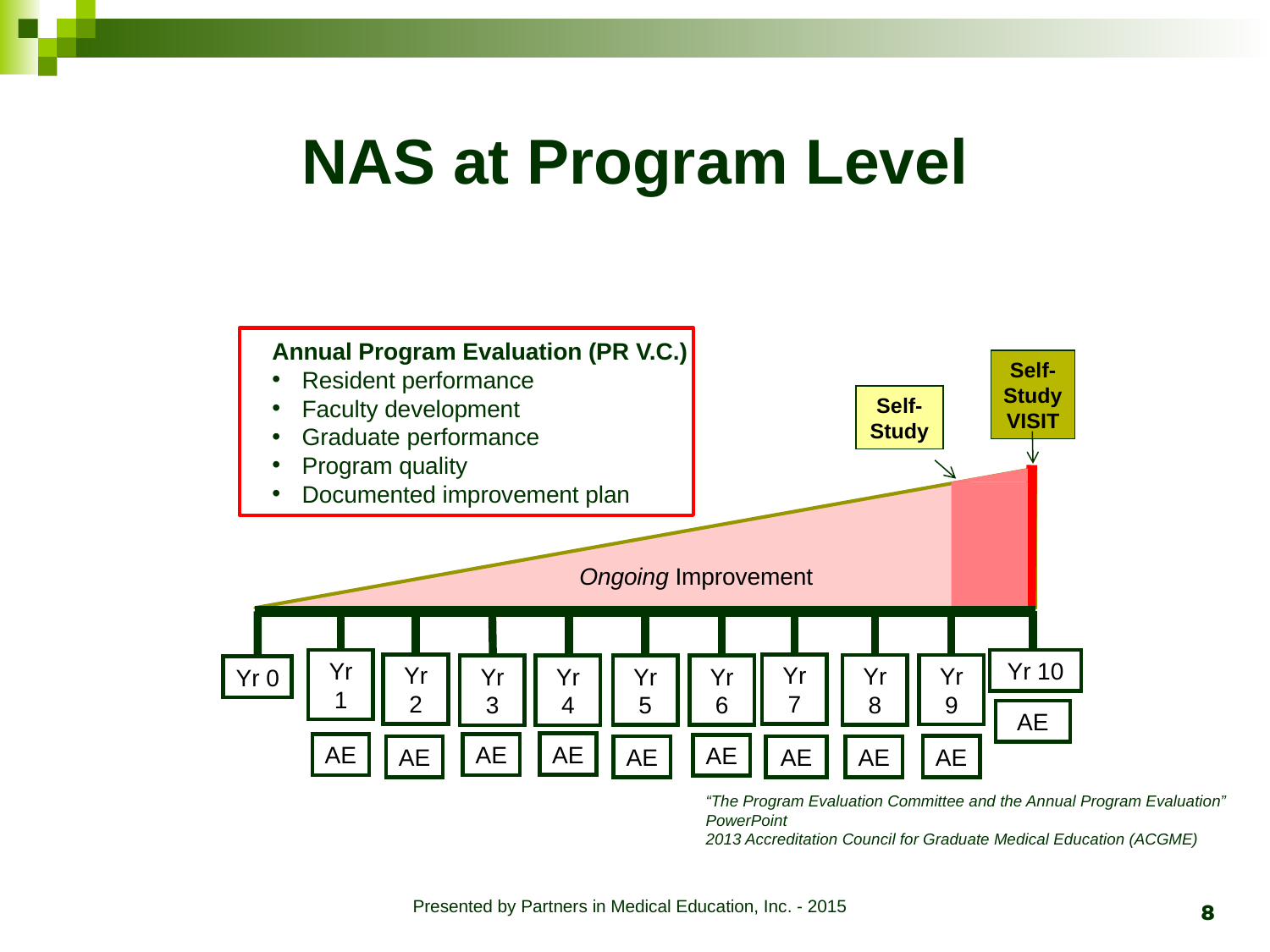

# NAS at Program Level

Annual Program Evaluation (PR V.C.)
Resident performance
Faculty development
Graduate performance
Program quality
Documented improvement plan
Self-
Study
VISIT
Self-
Study

Ongoing Improvement
Yr 1
Yr 0
Yr 10
Yr 2
Yr 7
Yr 9
Yr 8
Yr 6
Yr 5
Yr 4
Yr 3
AE
AE
AE
AE
AE
AE
AE
AE
AE
AE
“The Program Evaluation Committee and the Annual Program Evaluation” PowerPoint
2013 Accreditation Council for Graduate Medical Education (ACGME)
8
Presented by Partners in Medical Education, Inc. - 2015